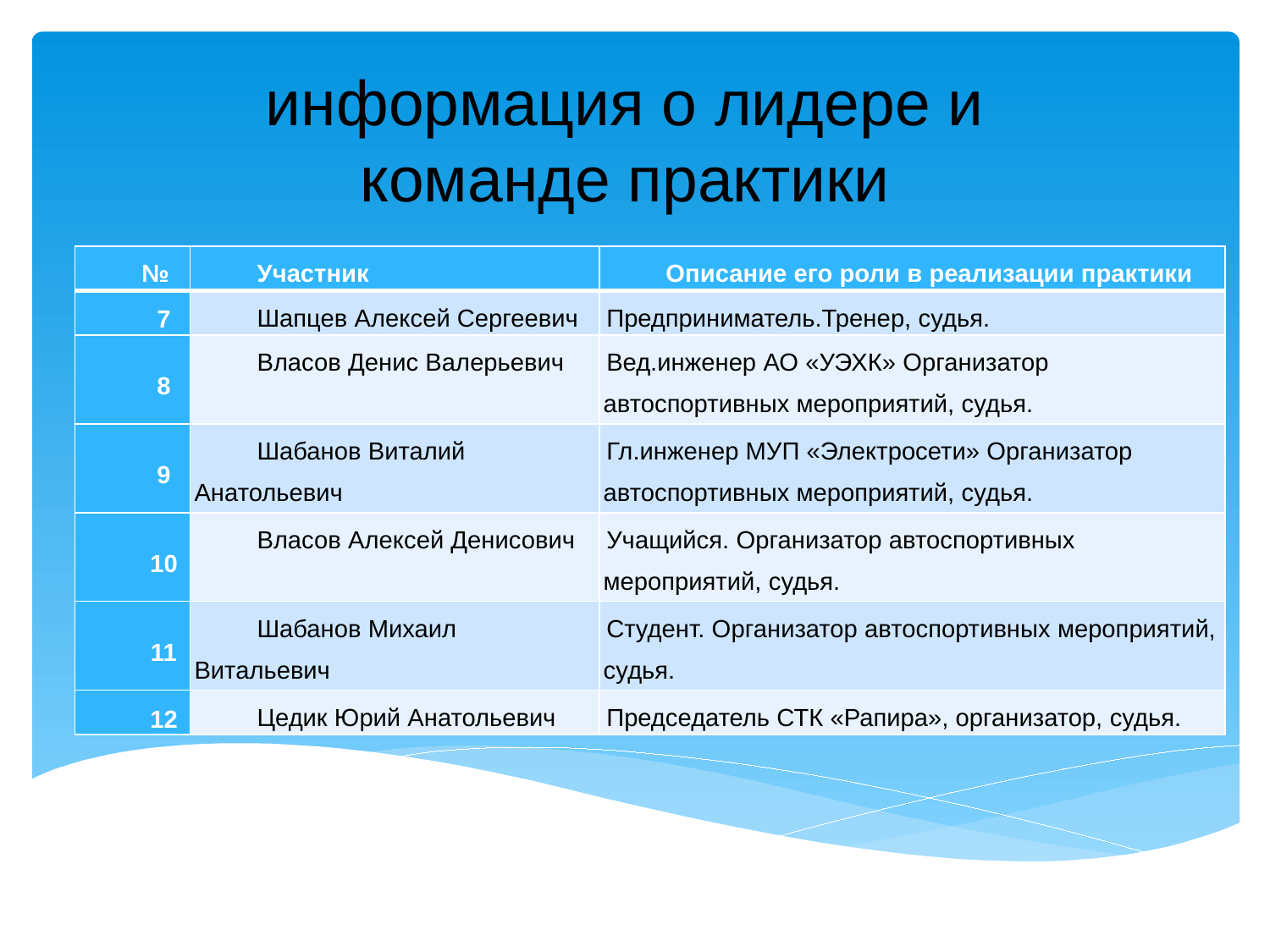

информация о лидере и команде практики
| № | Участник | Описание его роли в реализации практики |
| --- | --- | --- |
| 7 | Шапцев Алексей Сергеевич | Предприниматель.Тренер, судья. |
| 8 | Власов Денис Валерьевич | Вед.инженер АО «УЭХК» Организатор автоспортивных мероприятий, судья. |
| 9 | Шабанов Виталий Анатольевич | Гл.инженер МУП «Электросети» Организатор автоспортивных мероприятий, судья. |
| 10 | Власов Алексей Денисович | Учащийся. Организатор автоспортивных мероприятий, судья. |
| 11 | Шабанов Михаил Витальевич | Студент. Организатор автоспортивных мероприятий, судья. |
| 12 | Цедик Юрий Анатольевич | Председатель СТК «Рапира», организатор, судья. |